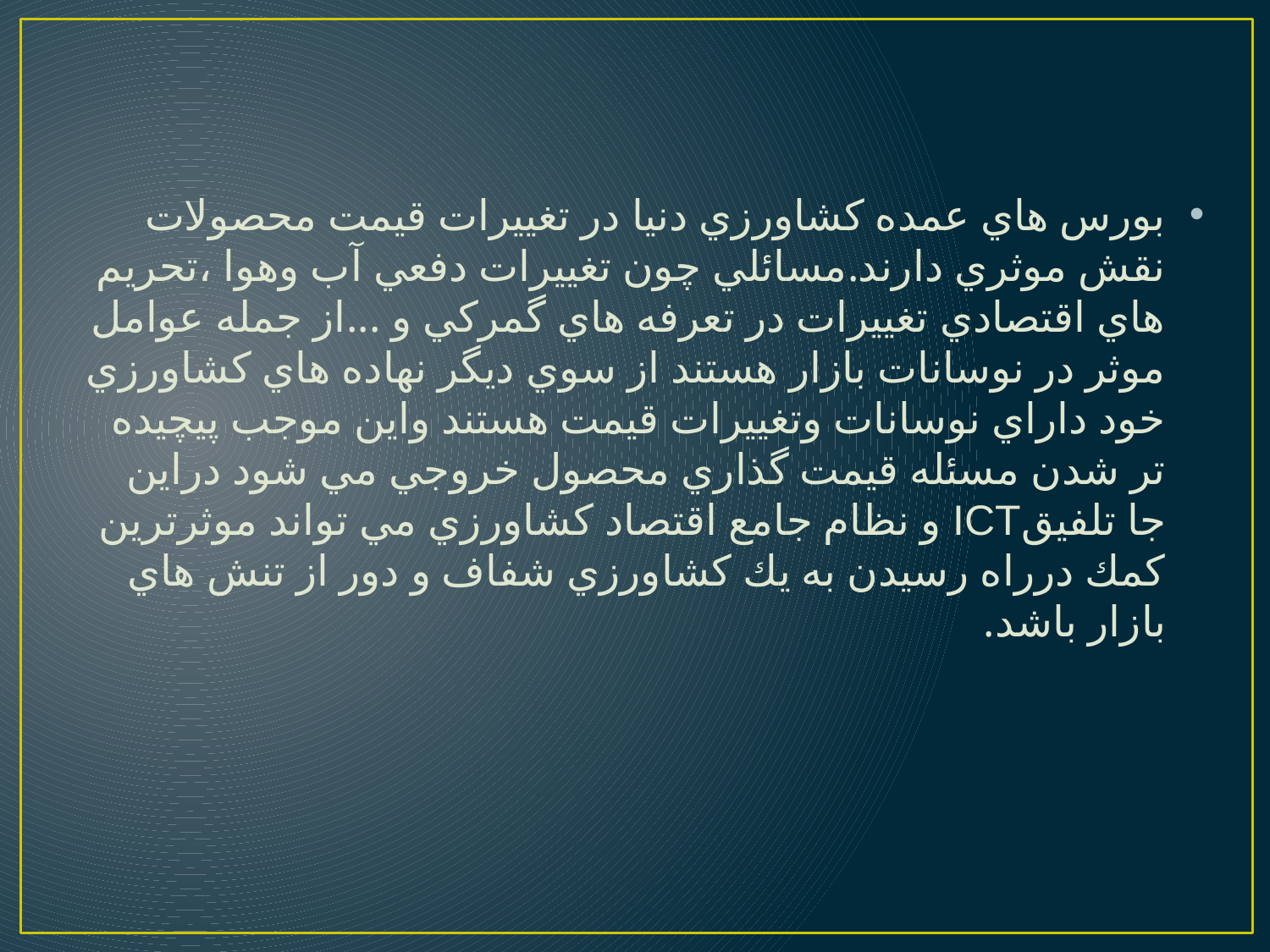

بورس هاي عمده كشاورزي دنيا در تغييرات قيمت محصولات نقش موثري دارند.مسائلي چون تغييرات دفعي آب وهوا ،تحريم هاي اقتصادي تغييرات در تعرفه هاي گمركي و ...از جمله عوامل موثر در نوسانات بازار هستند از سوي ديگر نهاده هاي كشاورزي خود داراي نوسانات وتغييرات قيمت هستند واين موجب پيچيده تر شدن مسئله قيمت گذاري محصول خروجي مي شود دراين جا تلفيقICT و نظام جامع اقتصاد كشاورزي مي تواند موثرترين كمك درراه رسيدن به يك كشاورزي شفاف و دور از تنش هاي بازار باشد.